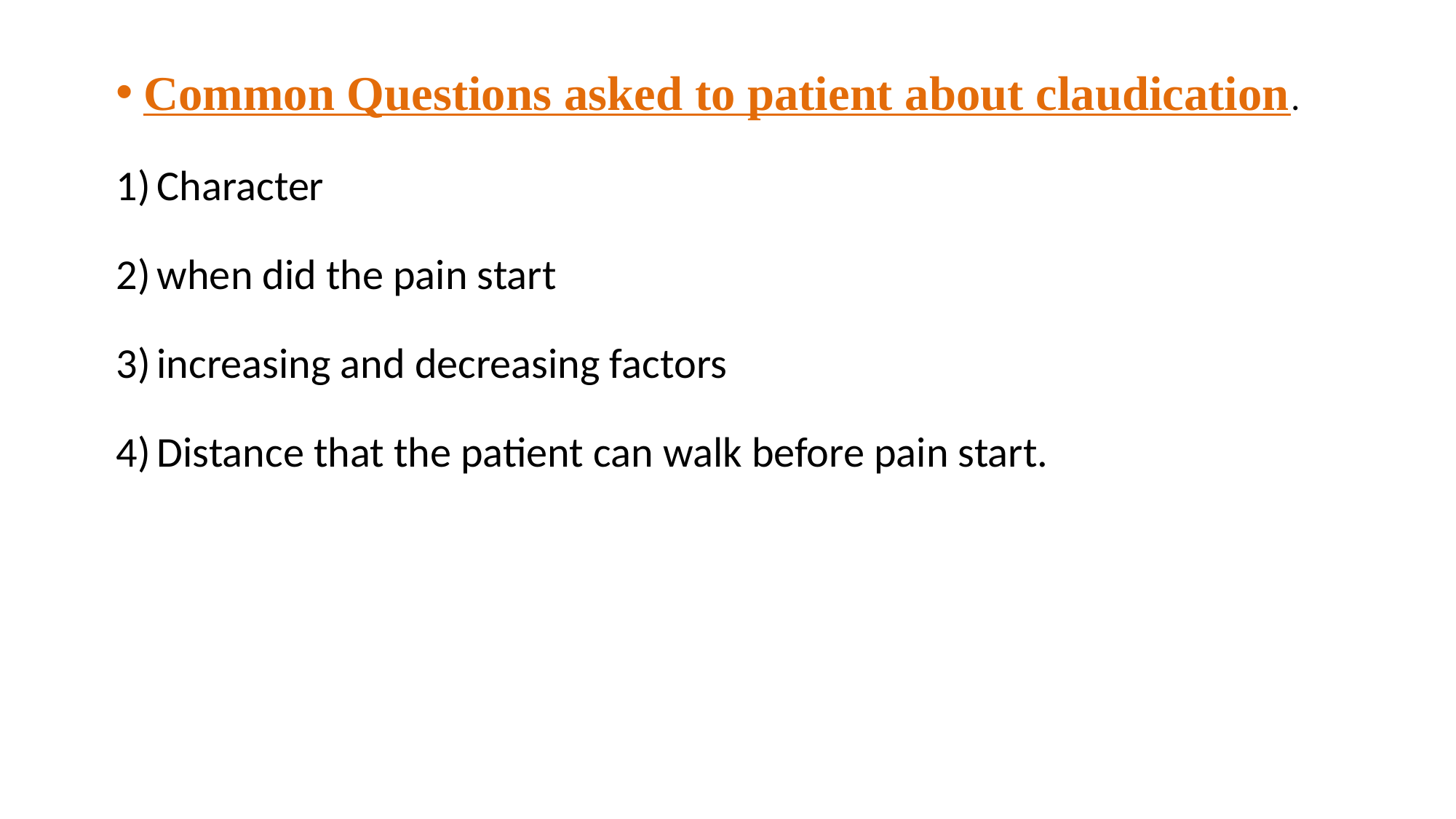

Common Questions asked to patient about claudication.
Character
when did the pain start
increasing and decreasing factors
Distance that the patient can walk before pain start.